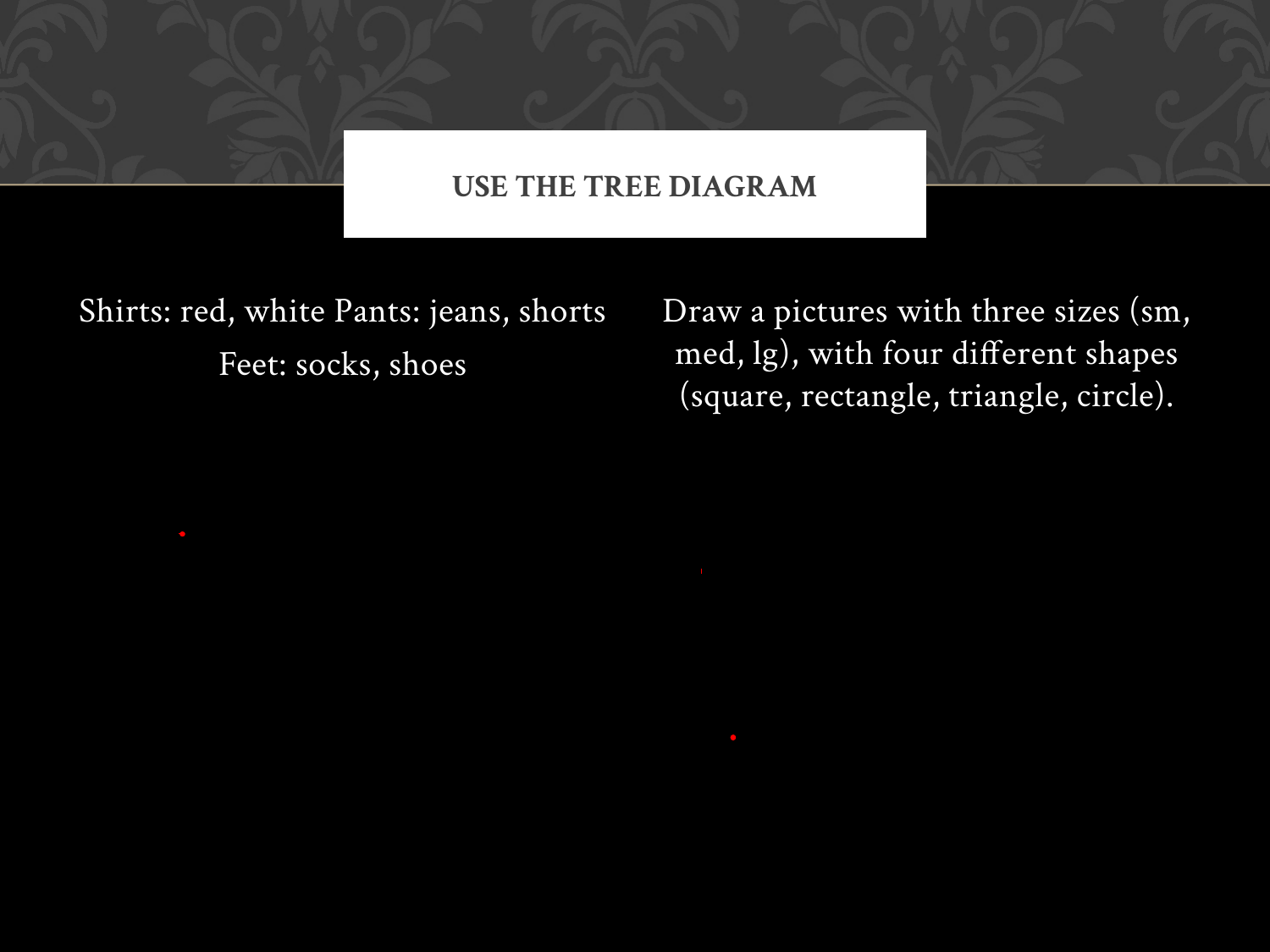

# Use the tree diagram
Shirts: red, white Pants: jeans, shorts
Feet: socks, shoes
Draw a pictures with three sizes (sm, med, lg), with four different shapes (square, rectangle, triangle, circle).